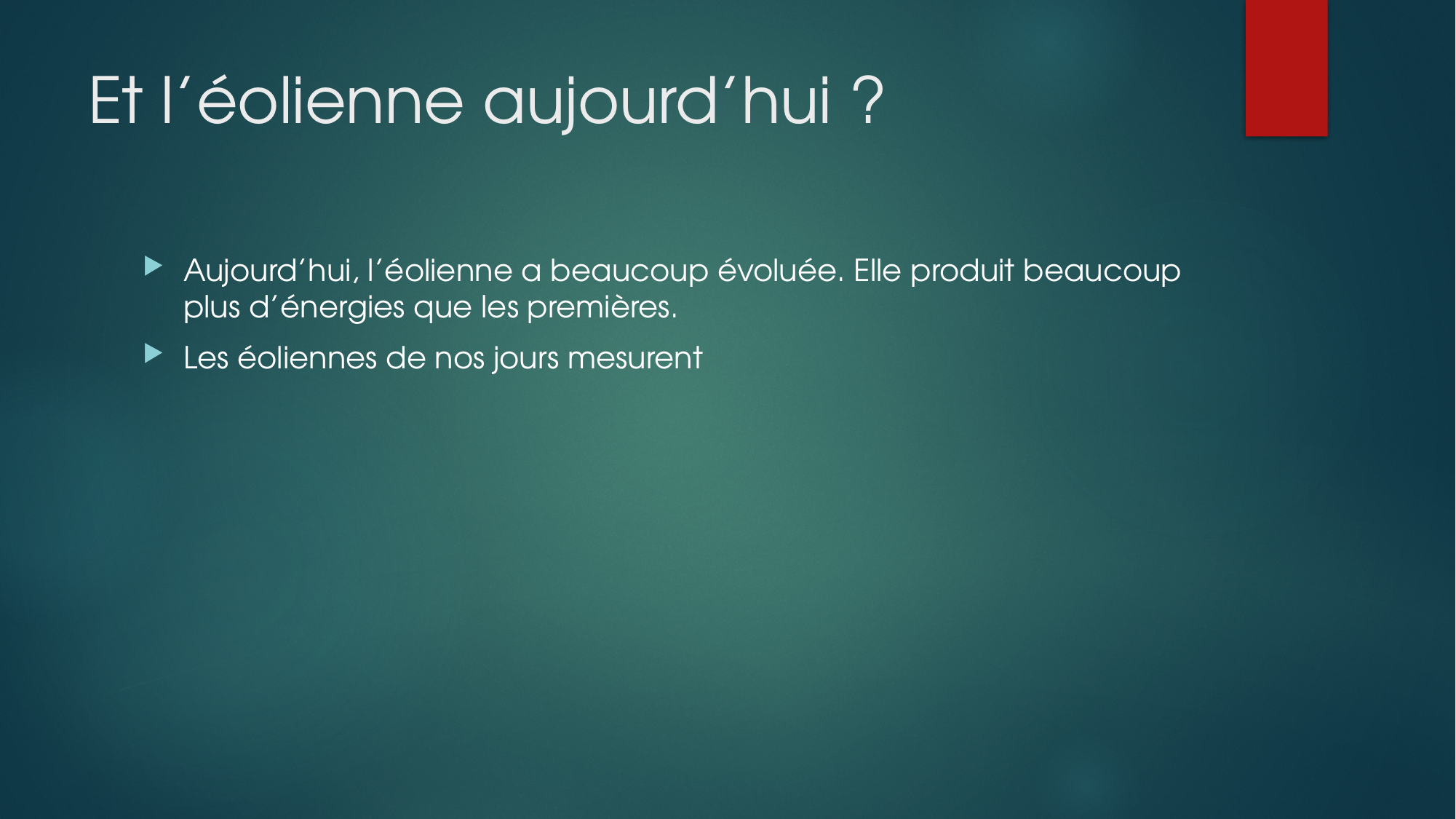

# Et l’éolienne aujourd’hui ?
Aujourd’hui, l’éolienne a beaucoup évoluée. Elle produit beaucoup plus d’énergies que les premières.
Les éoliennes de nos jours mesurent